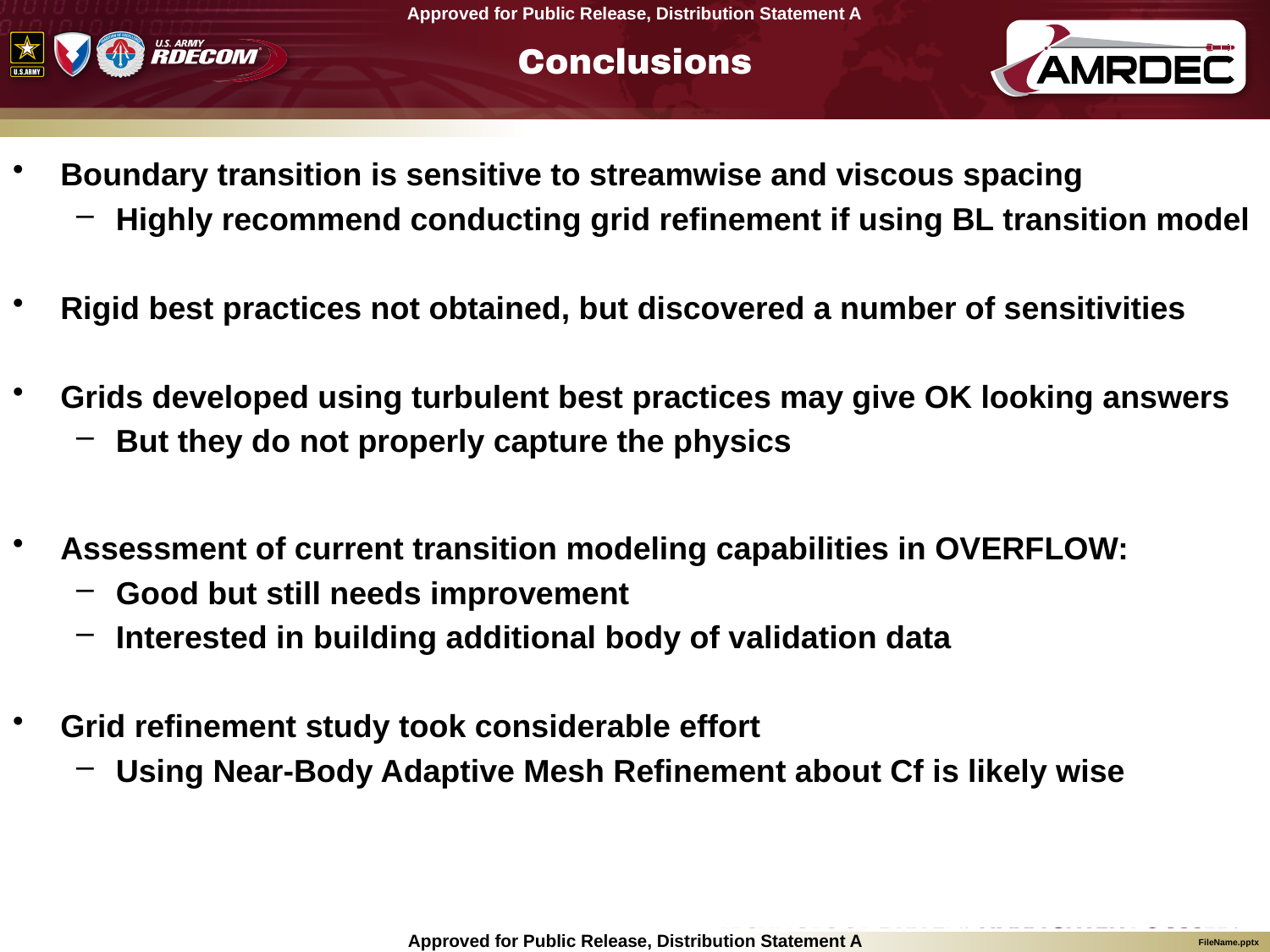

# Conclusions
Boundary transition is sensitive to streamwise and viscous spacing
Highly recommend conducting grid refinement if using BL transition model

Rigid best practices not obtained, but discovered a number of sensitivities

Grids developed using turbulent best practices may give OK looking answers
But they do not properly capture the physics

Assessment of current transition modeling capabilities in OVERFLOW:
Good but still needs improvement
Interested in building additional body of validation data

Grid refinement study took considerable effort
Using Near-Body Adaptive Mesh Refinement about Cf is likely wise